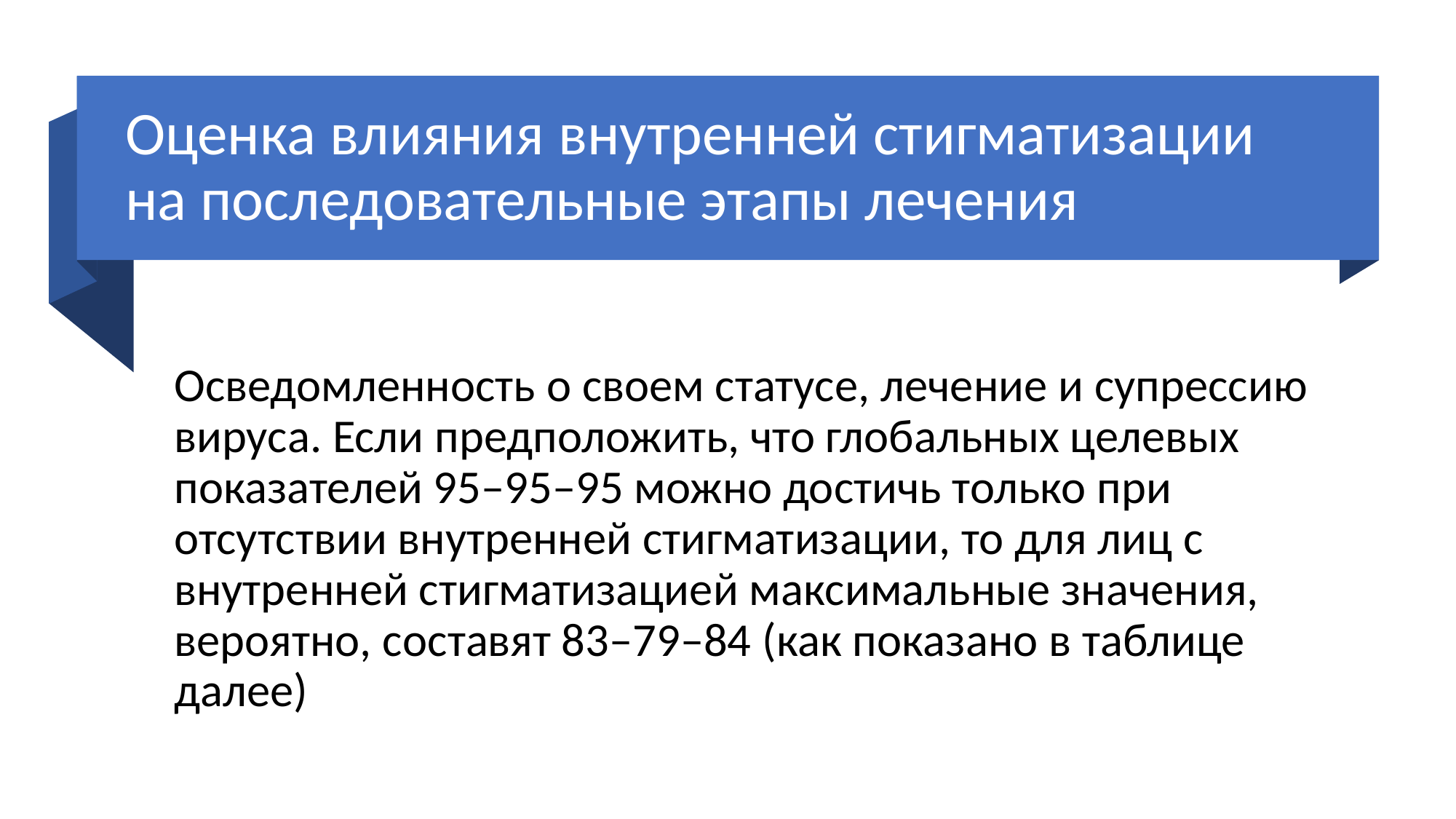

# Оценка влияния внутренней стигматизации на последовательные этапы лечения

Осведомленность о своем статусе, лечение и супрессию вируса. Если предположить, что глобальных целевых показателей 95–95–95 можно достичь только при отсутствии внутренней стигматизации, то для лиц с внутренней стигматизацией максимальные значения, вероятно, составят 83–79–84 (как показано в таблице далее)